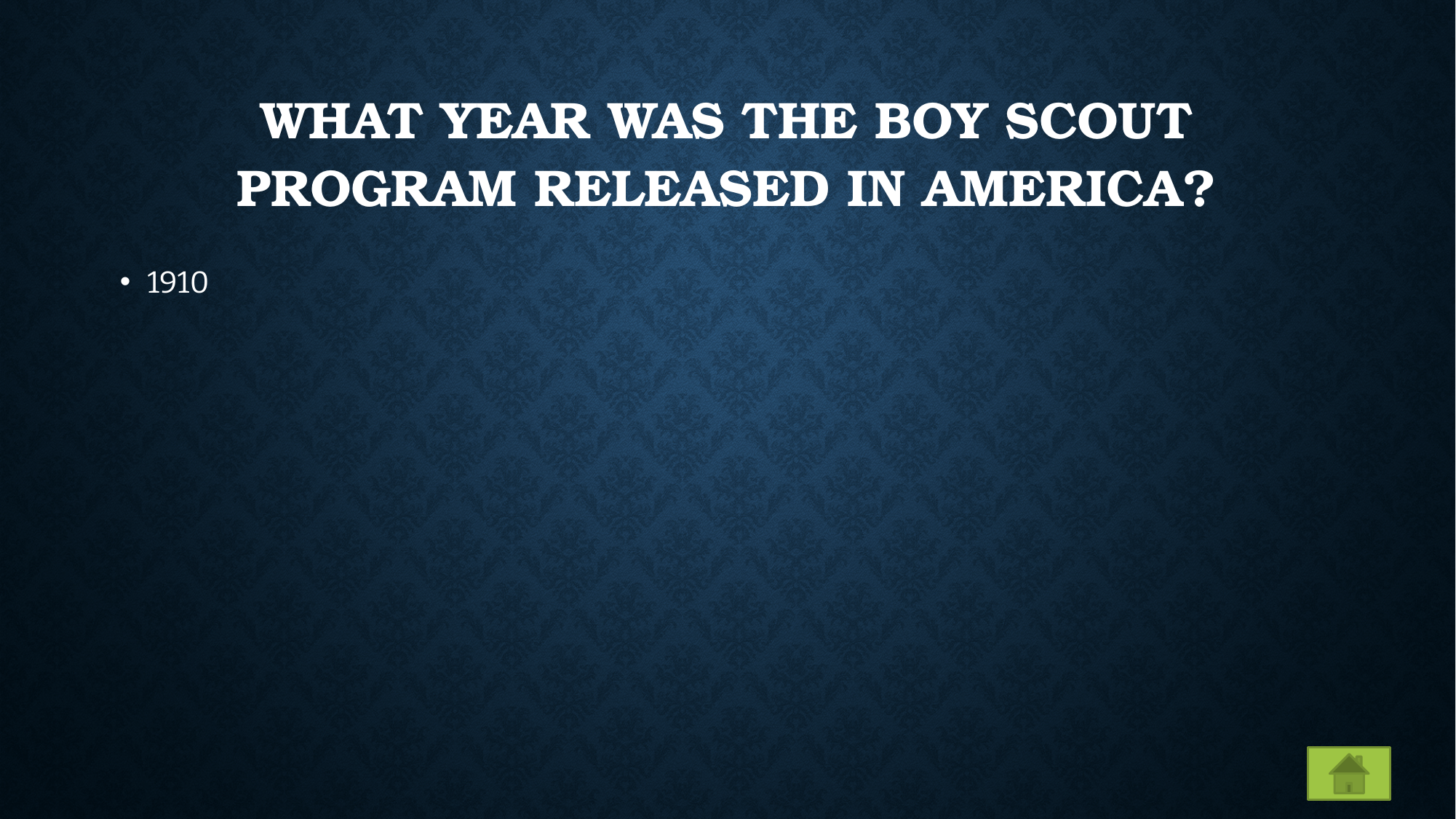

# What year was the boy scout program released in America?
1910